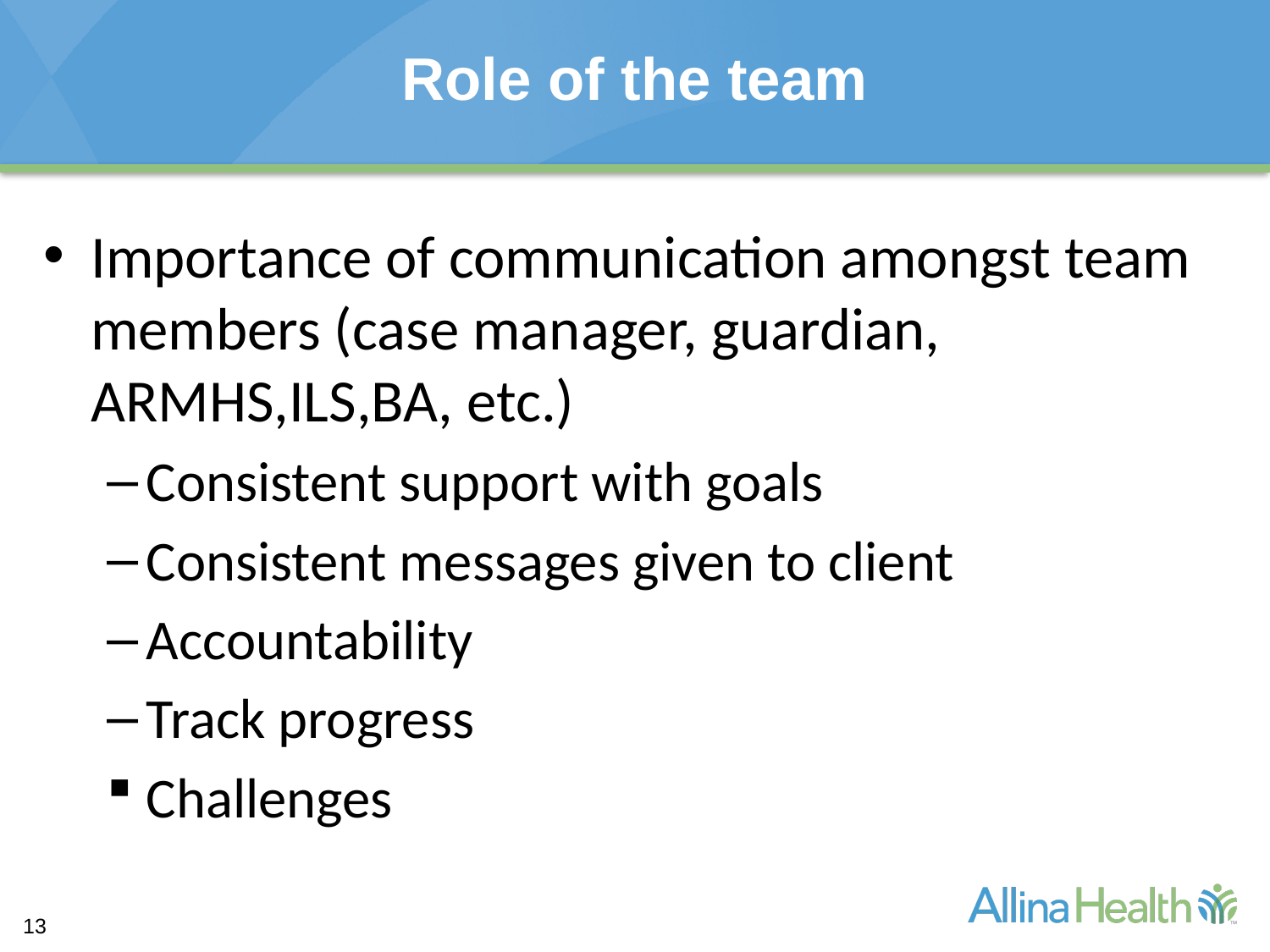

# Role of the team
Importance of communication amongst team members (case manager, guardian, ARMHS,ILS,BA, etc.)
Consistent support with goals
Consistent messages given to client
Accountability
Track progress
Challenges
13